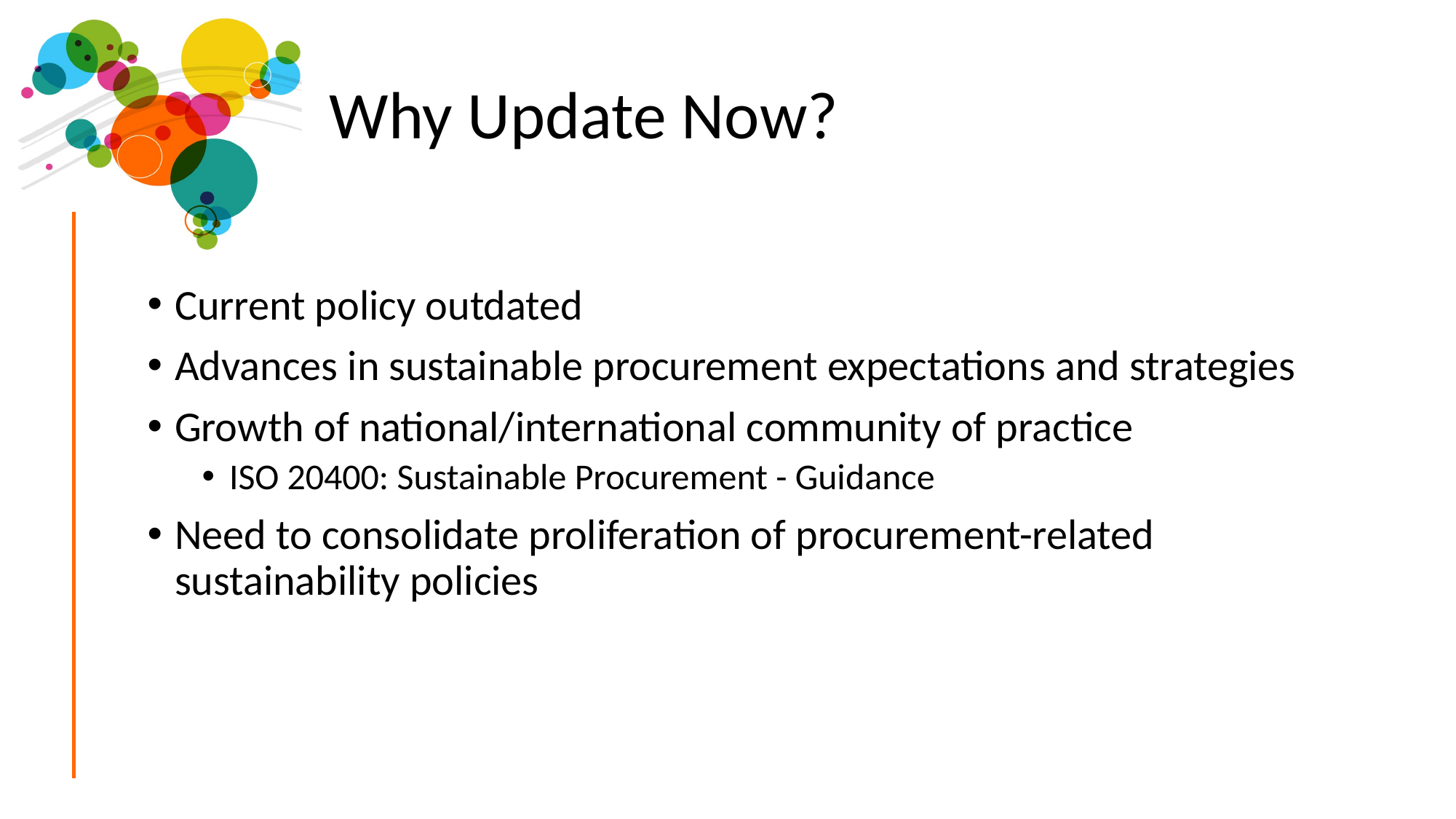

# Why Update Now?
Current policy outdated
Advances in sustainable procurement expectations and strategies
Growth of national/international community of practice
ISO 20400: Sustainable Procurement - Guidance
Need to consolidate proliferation of procurement-related sustainability policies